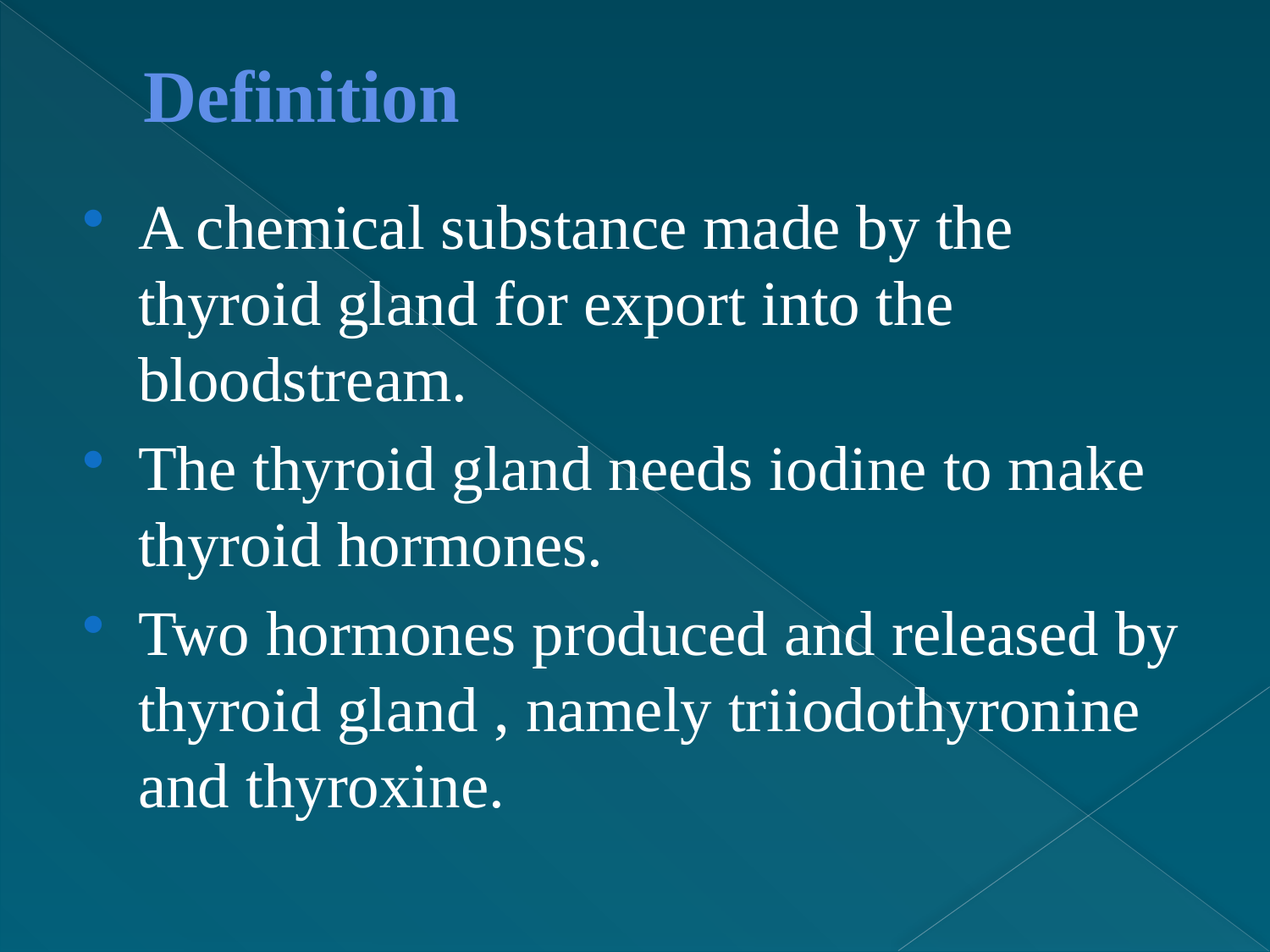

# Definition
A chemical substance made by the thyroid gland for export into the bloodstream.
The thyroid gland needs iodine to make thyroid hormones.
Two hormones produced and released by thyroid gland , namely triiodothyronine and thyroxine.